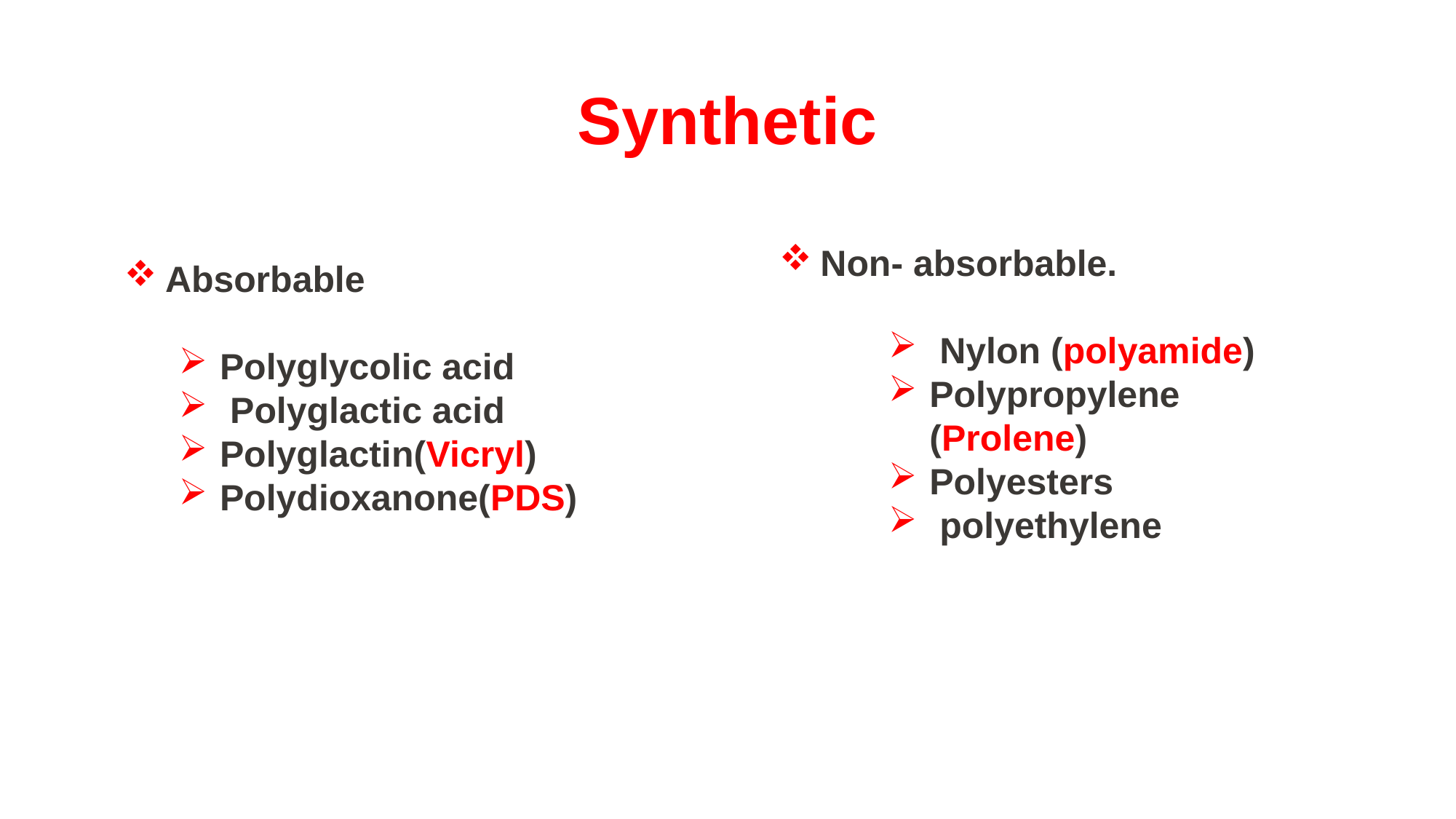

# Synthetic

Non- absorbable.

 Nylon (polyamide)
Polypropylene (Prolene)
Polyesters
 polyethylene
Absorbable

Polyglycolic acid
 Polyglactic acid
Polyglactin(Vicryl)
Polydioxanone(PDS)